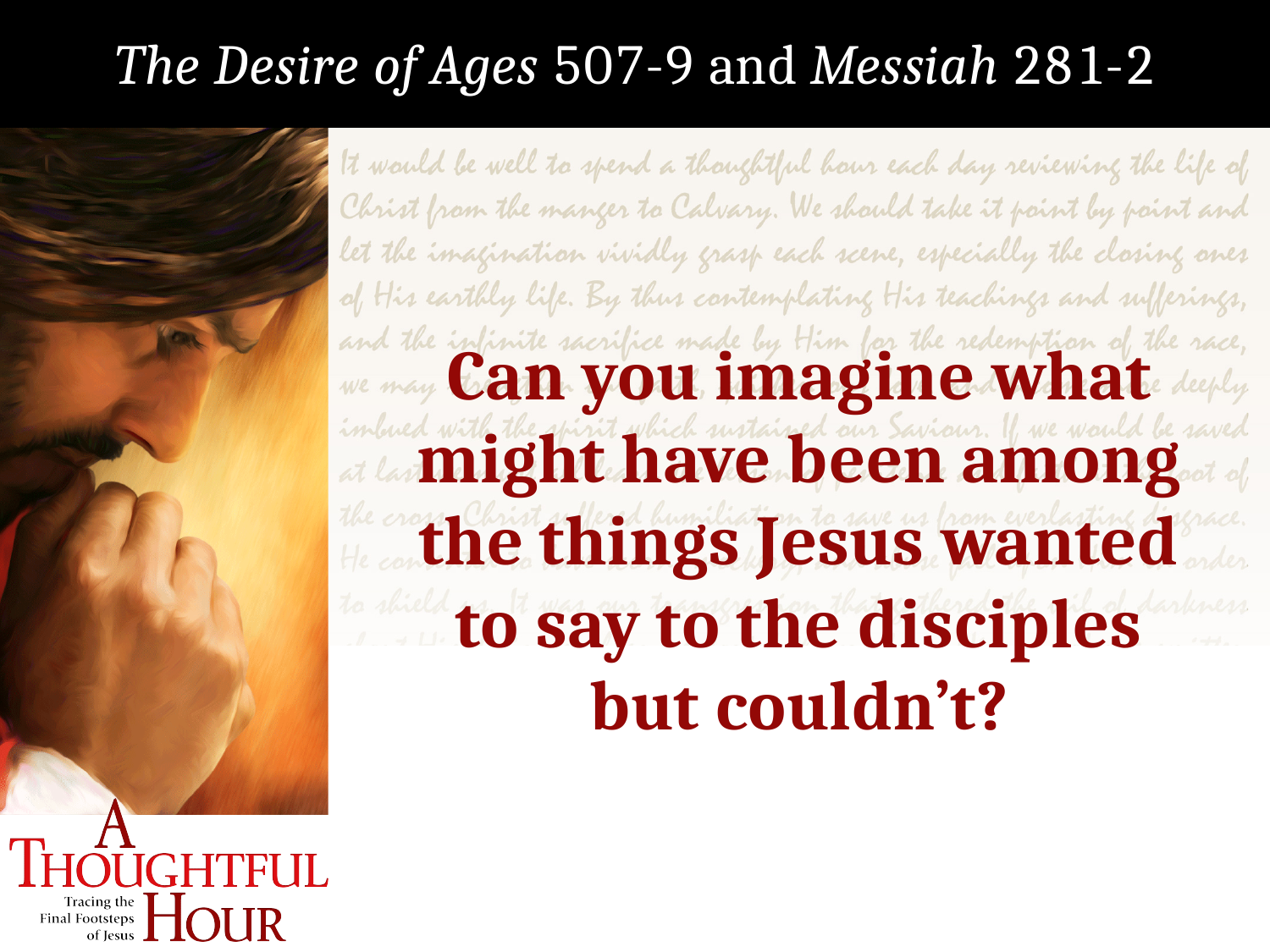

The Desire of Ages 507-9 and Messiah 281-2
Can you imagine what might have been among the things Jesus wanted to say to the disciples but couldn’t?